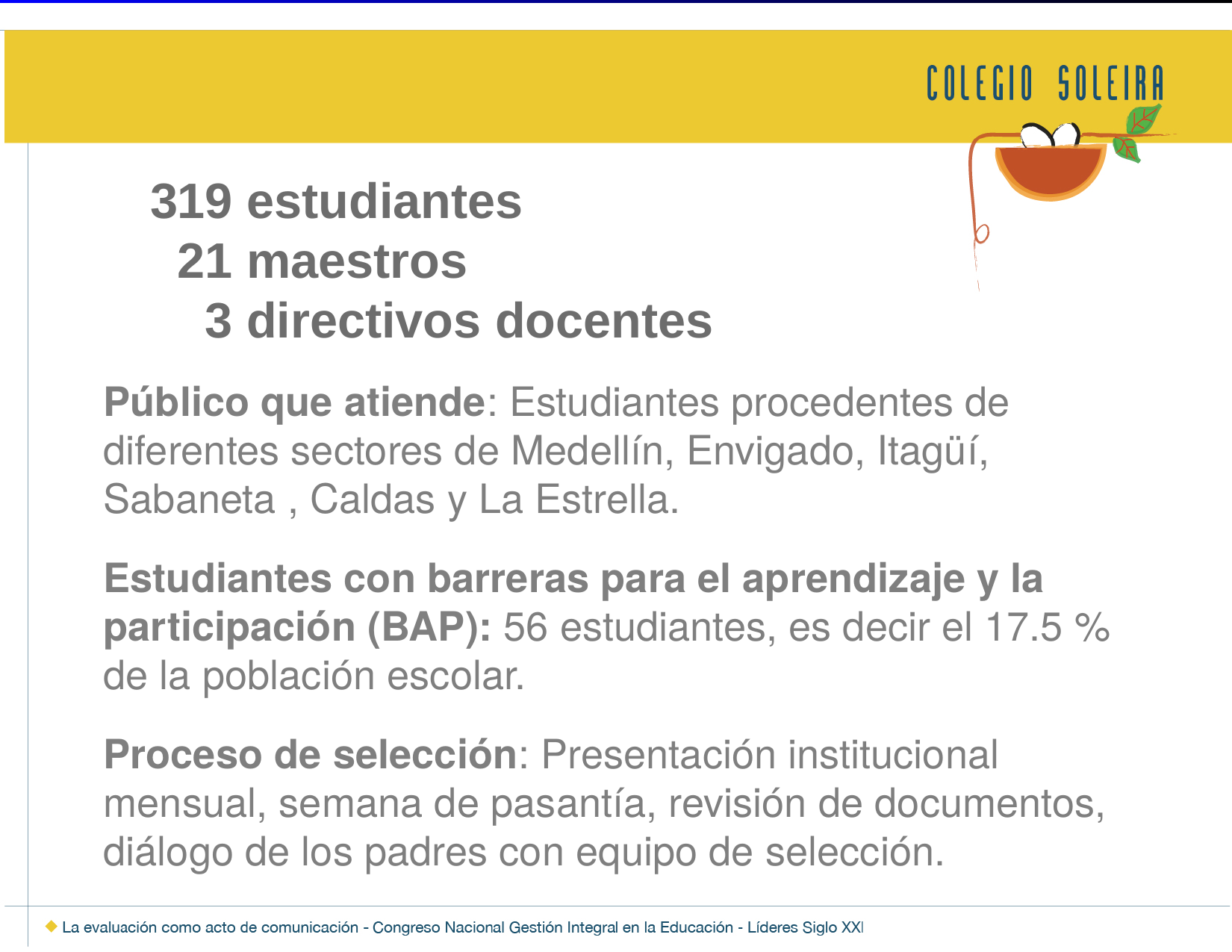

# 319 estudiantes 21 maestros 3 directivos docentes
Público que atiende: Estudiantes procedentes de diferentes sectores de Medellín, Envigado, Itagüí, Sabaneta , Caldas y La Estrella.

Estudiantes con barreras para el aprendizaje y la participación (BAP): 56 estudiantes, es decir el 17.5 % de la población escolar.

Proceso de selección: Presentación institucional mensual, semana de pasantía, revisión de documentos, diálogo de los padres con equipo de selección.